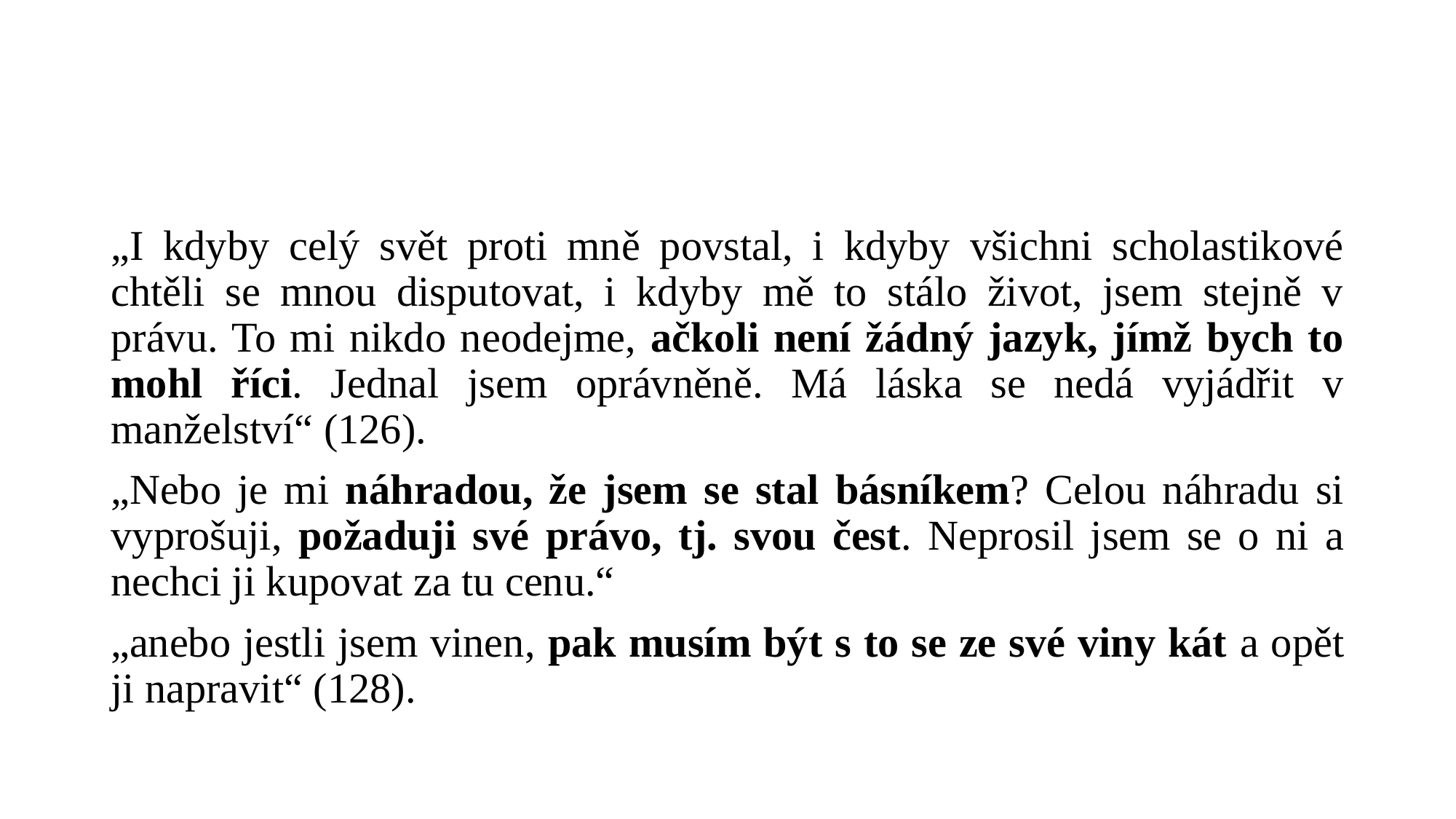

#
„I kdyby celý svět proti mně povstal, i kdyby všichni scholastikové chtěli se mnou disputovat, i kdyby mě to stálo život, jsem stejně v právu. To mi nikdo neodejme, ačkoli není žádný jazyk, jímž bych to mohl říci. Jednal jsem oprávněně. Má láska se nedá vyjádřit v manželství“ (126).
„Nebo je mi náhradou, že jsem se stal básníkem? Celou náhradu si vyprošuji, požaduji své právo, tj. svou čest. Neprosil jsem se o ni a nechci ji kupovat za tu cenu.“
„anebo jestli jsem vinen, pak musím být s to se ze své viny kát a opět ji napravit“ (128).